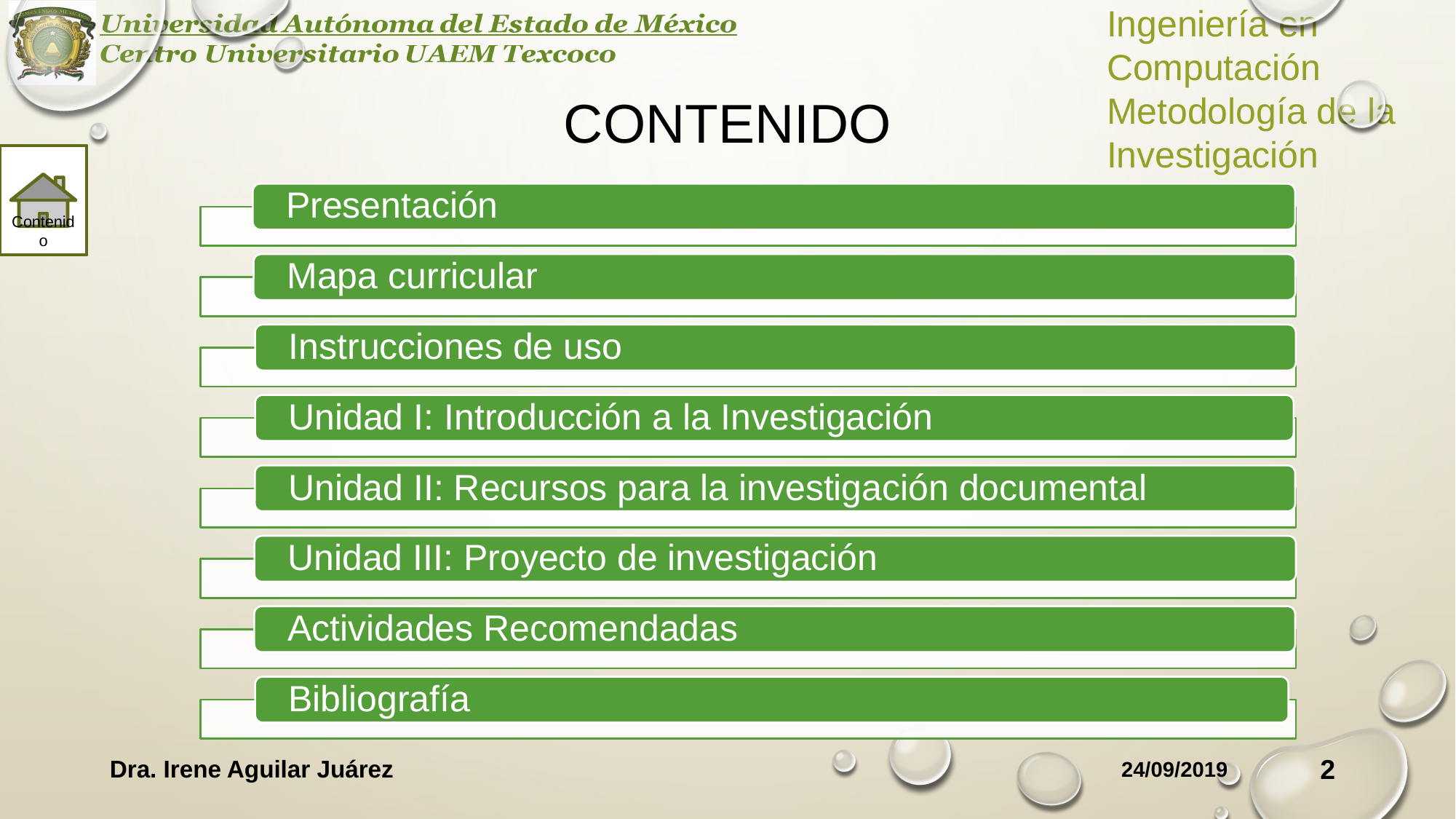

# Contenido
Contenido
Presentación
Mapa curricular
Instrucciones de uso
Unidad I: Introducción a la Investigación
Unidad II: Recursos para la investigación documental
Unidad III: Proyecto de investigación
Actividades Recomendadas
Bibliografía
Dra. Irene Aguilar Juárez
2
24/09/2019